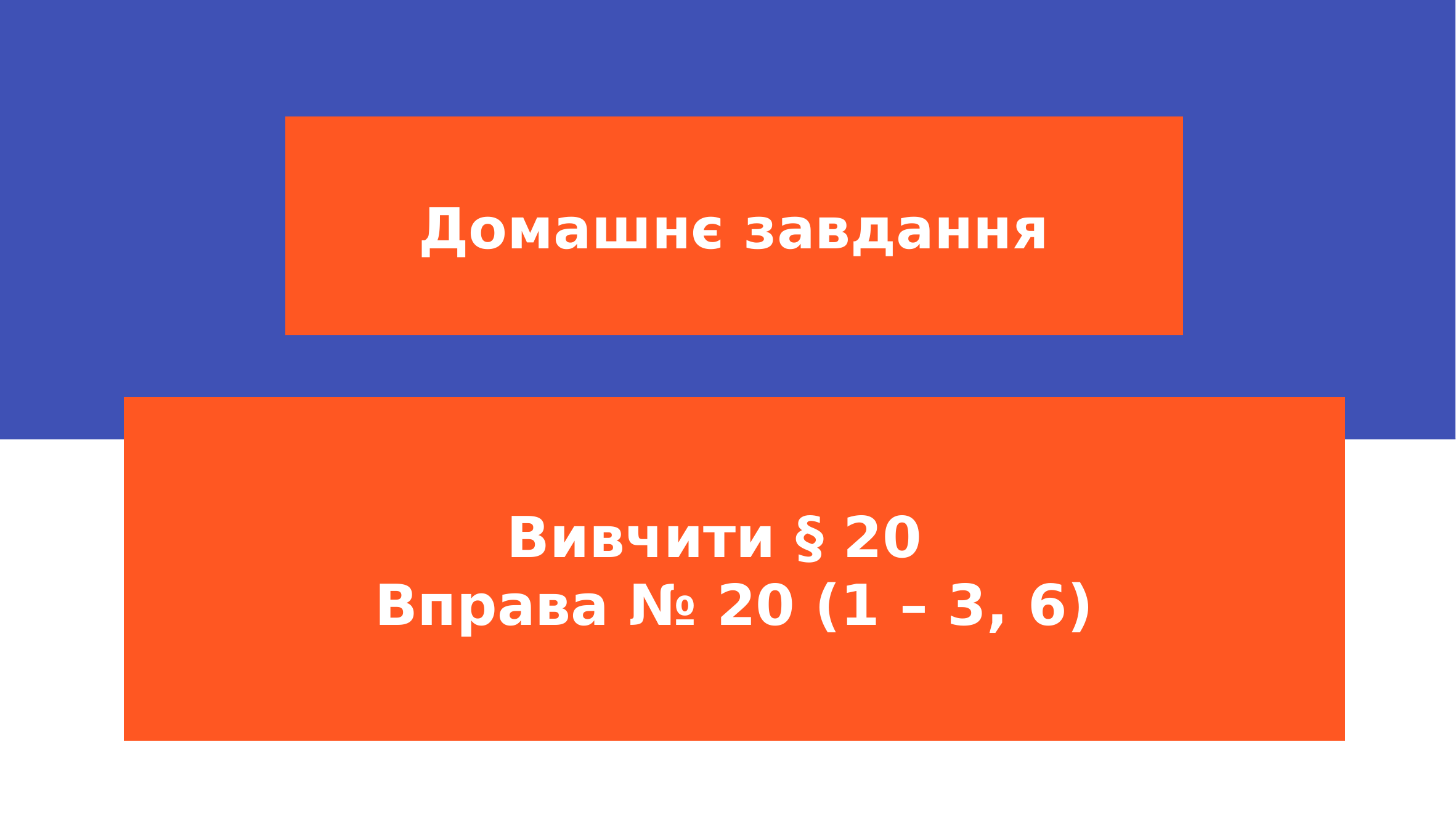

Домашнє завдання

Вивчити § 20
Вправа № 20 (1 – 3, 6)